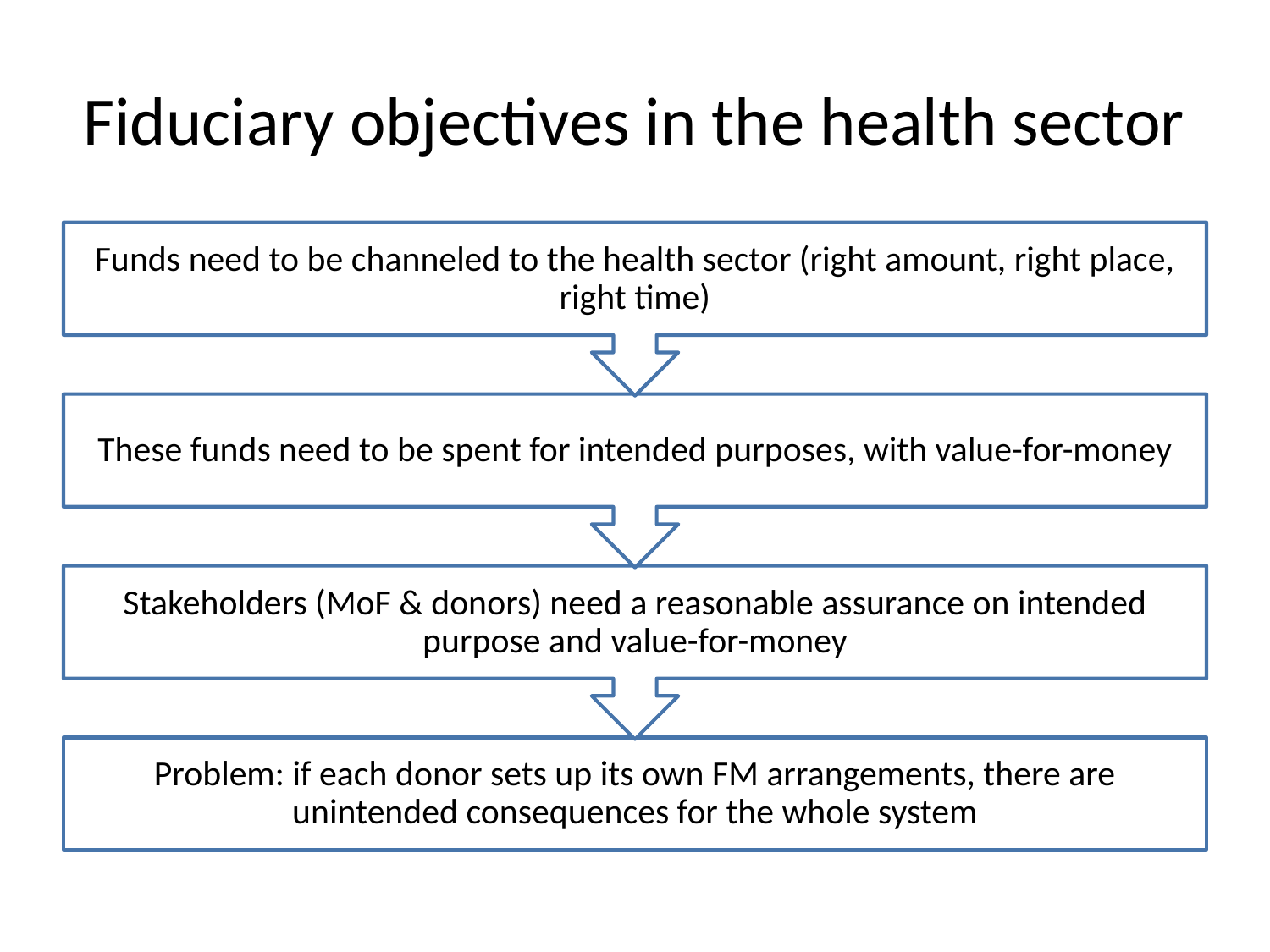

# Fiduciary objectives in the health sector
Problem: if each donor sets up its own FM arrangements, there are unintended consequences for the whole system
Stakeholders (MoF & donors) need a reasonable assurance on intended purpose and value-for-money
These funds need to be spent for intended purposes, with value-for-money
Funds need to be channeled to the health sector (right amount, right place, right time)